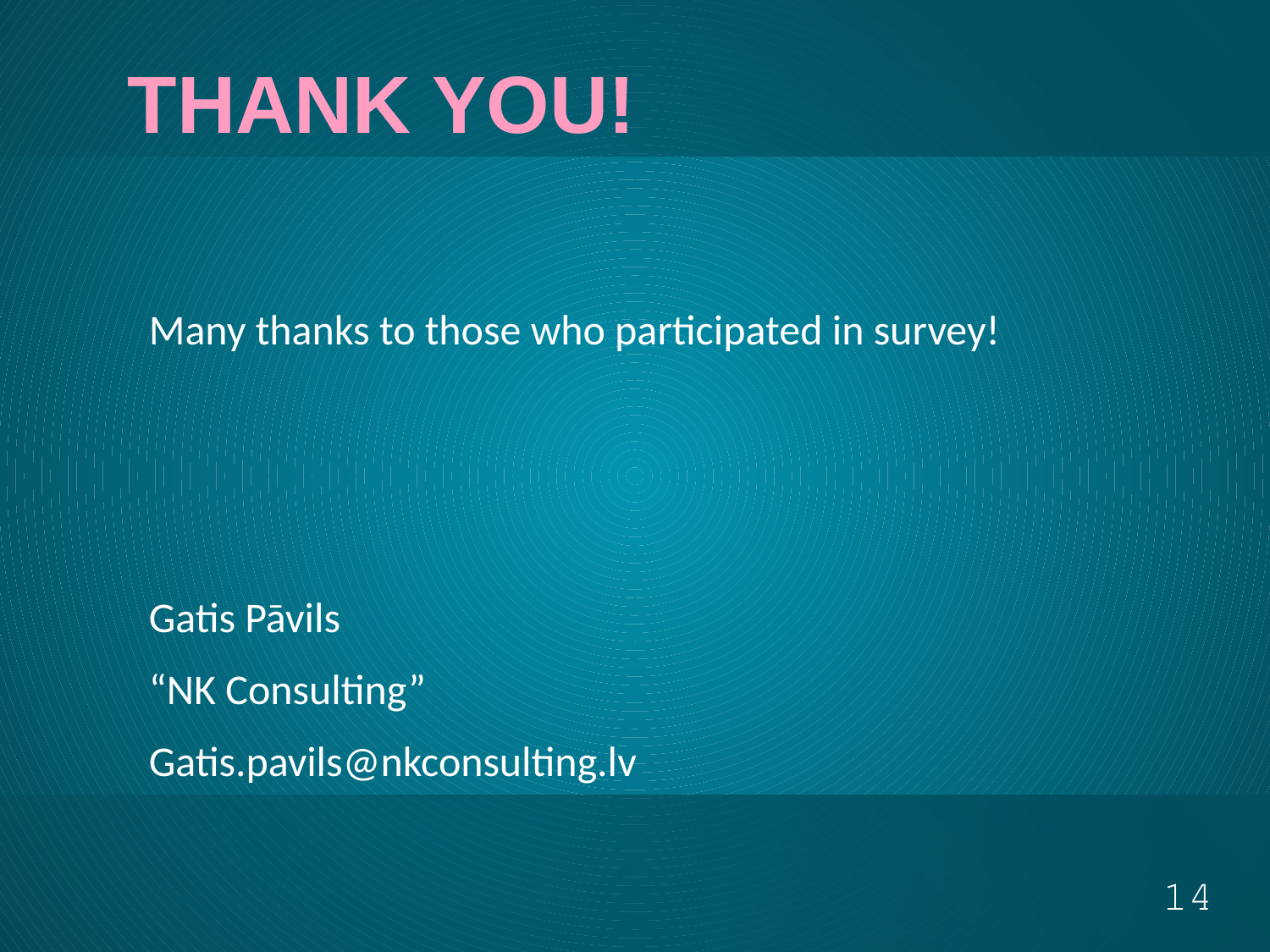

THANK YOU!
Many thanks to those who participated in survey!

Gatis Pāvils
“NK Consulting”
Gatis.pavils@nkconsulting.lv

14